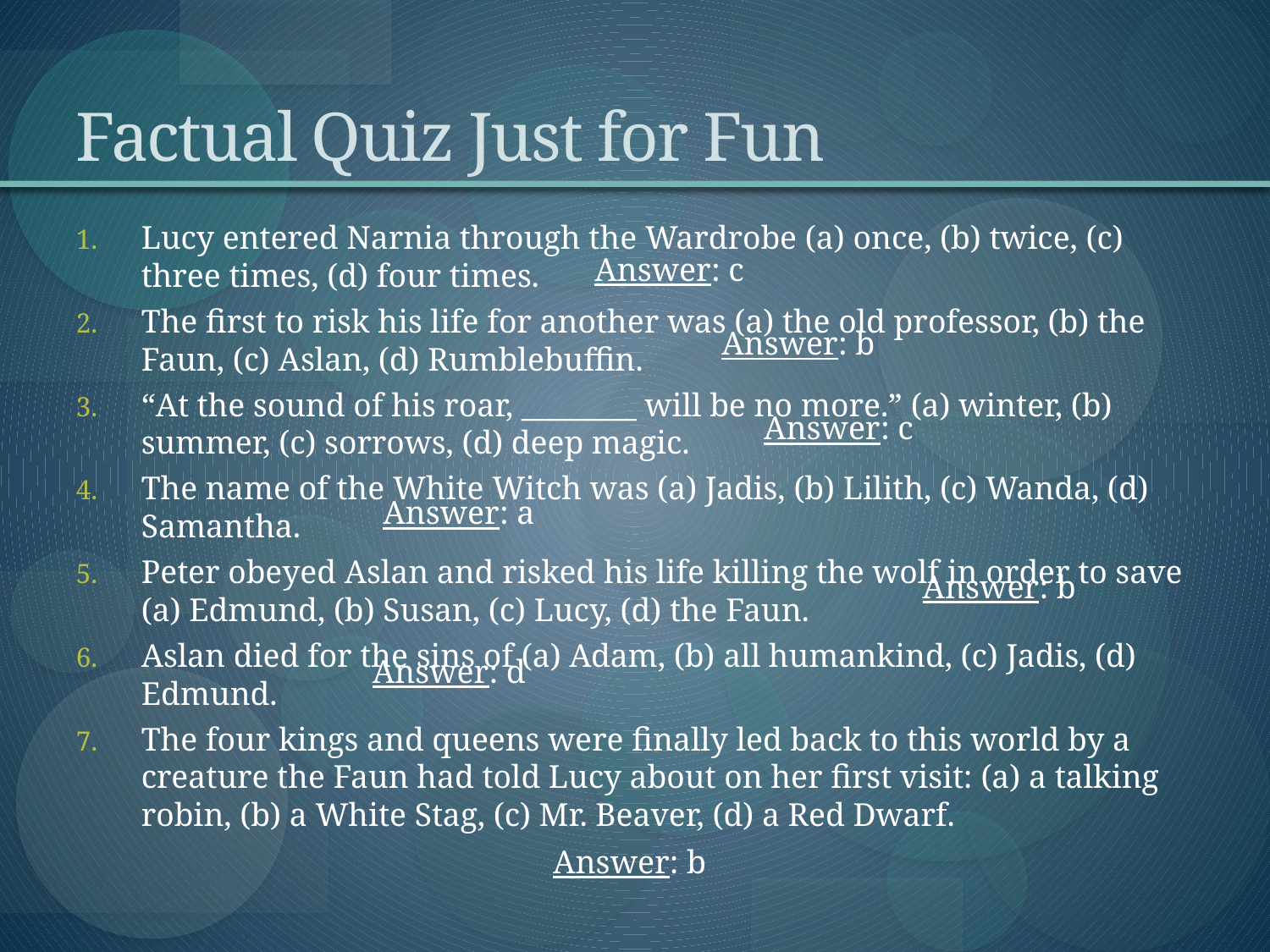

# Factual Quiz Just for Fun
Lucy entered Narnia through the Wardrobe (a) once, (b) twice, (c) three times, (d) four times.
The first to risk his life for another was (a) the old professor, (b) the Faun, (c) Aslan, (d) Rumblebuffin.
“At the sound of his roar, ________ will be no more.” (a) winter, (b) summer, (c) sorrows, (d) deep magic.
The name of the White Witch was (a) Jadis, (b) Lilith, (c) Wanda, (d) Samantha.
Peter obeyed Aslan and risked his life killing the wolf in order to save (a) Edmund, (b) Susan, (c) Lucy, (d) the Faun.
Aslan died for the sins of (a) Adam, (b) all humankind, (c) Jadis, (d) Edmund.
The four kings and queens were finally led back to this world by a creature the Faun had told Lucy about on her first visit: (a) a talking robin, (b) a White Stag, (c) Mr. Beaver, (d) a Red Dwarf.
Answer: c
Answer: b
Answer: c
Answer: a
Answer: b
Answer: d
Answer: b